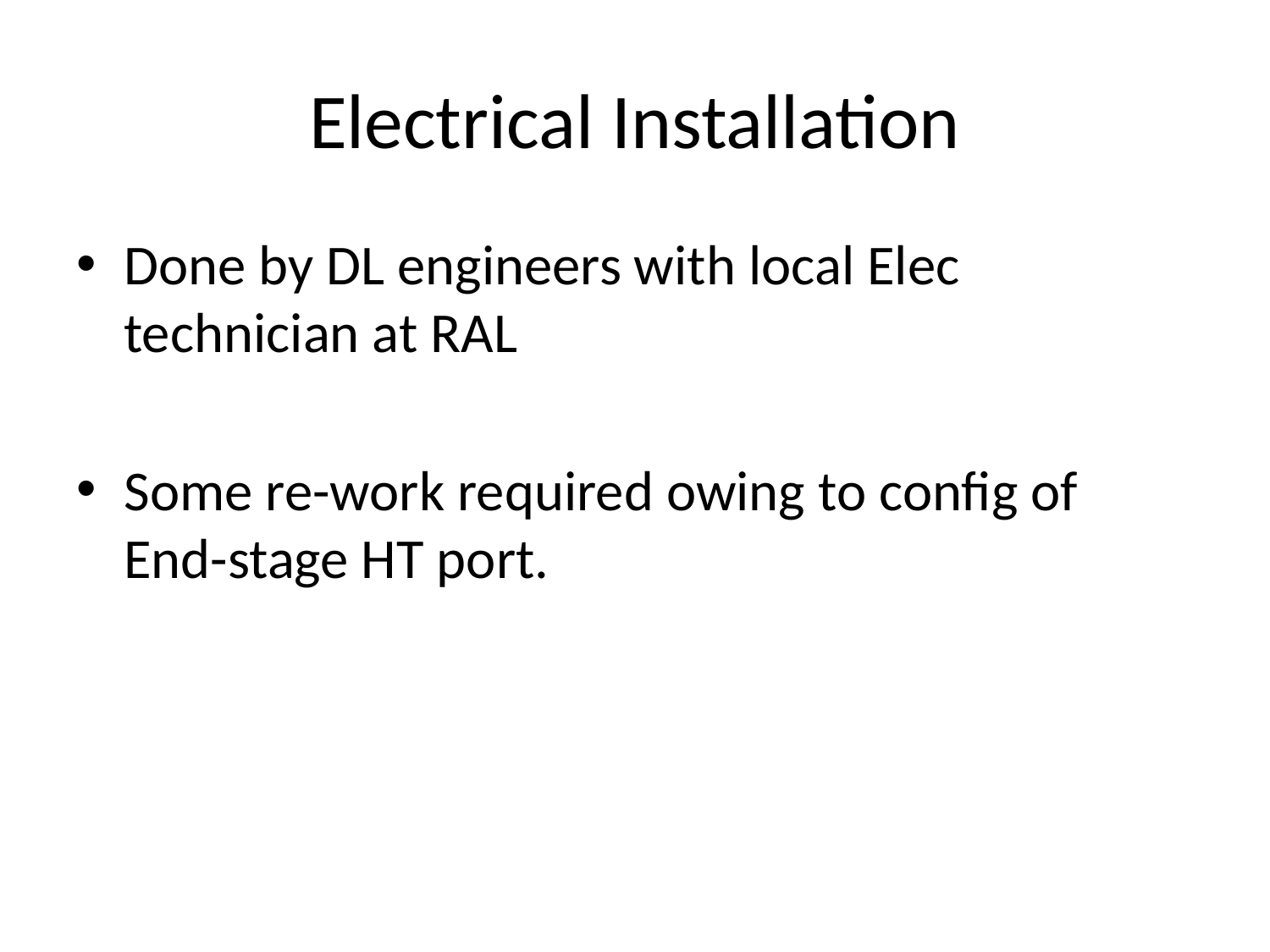

# Electrical Installation
Done by DL engineers with local Elec technician at RAL

Some re-work required owing to config of End-stage HT port.